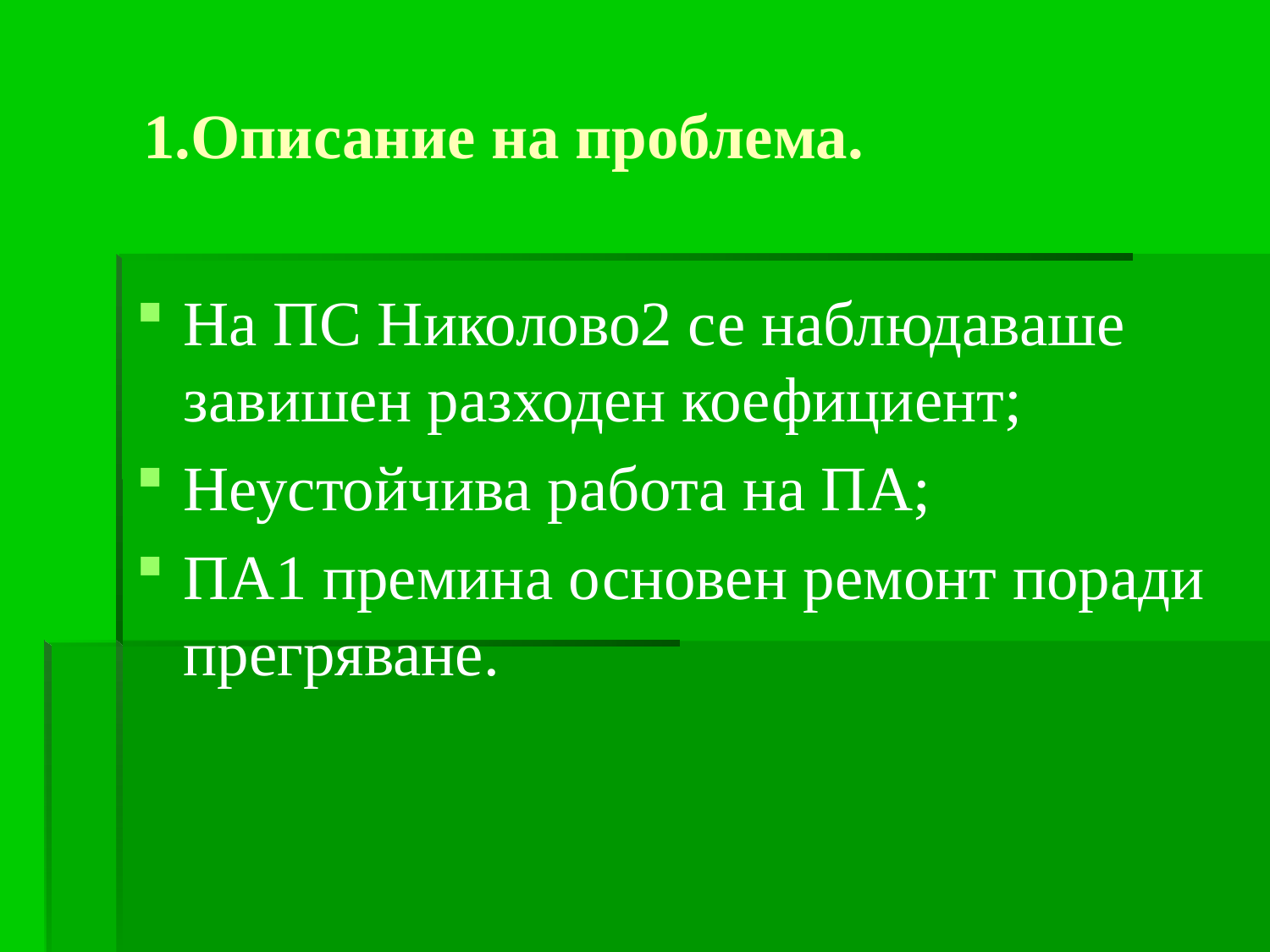

# 1.Описание на проблема.
На ПС Николово2 се наблюдаваше завишен разходен коефициент;
Неустойчива работа на ПА;
ПА1 премина основен ремонт поради прегряване.